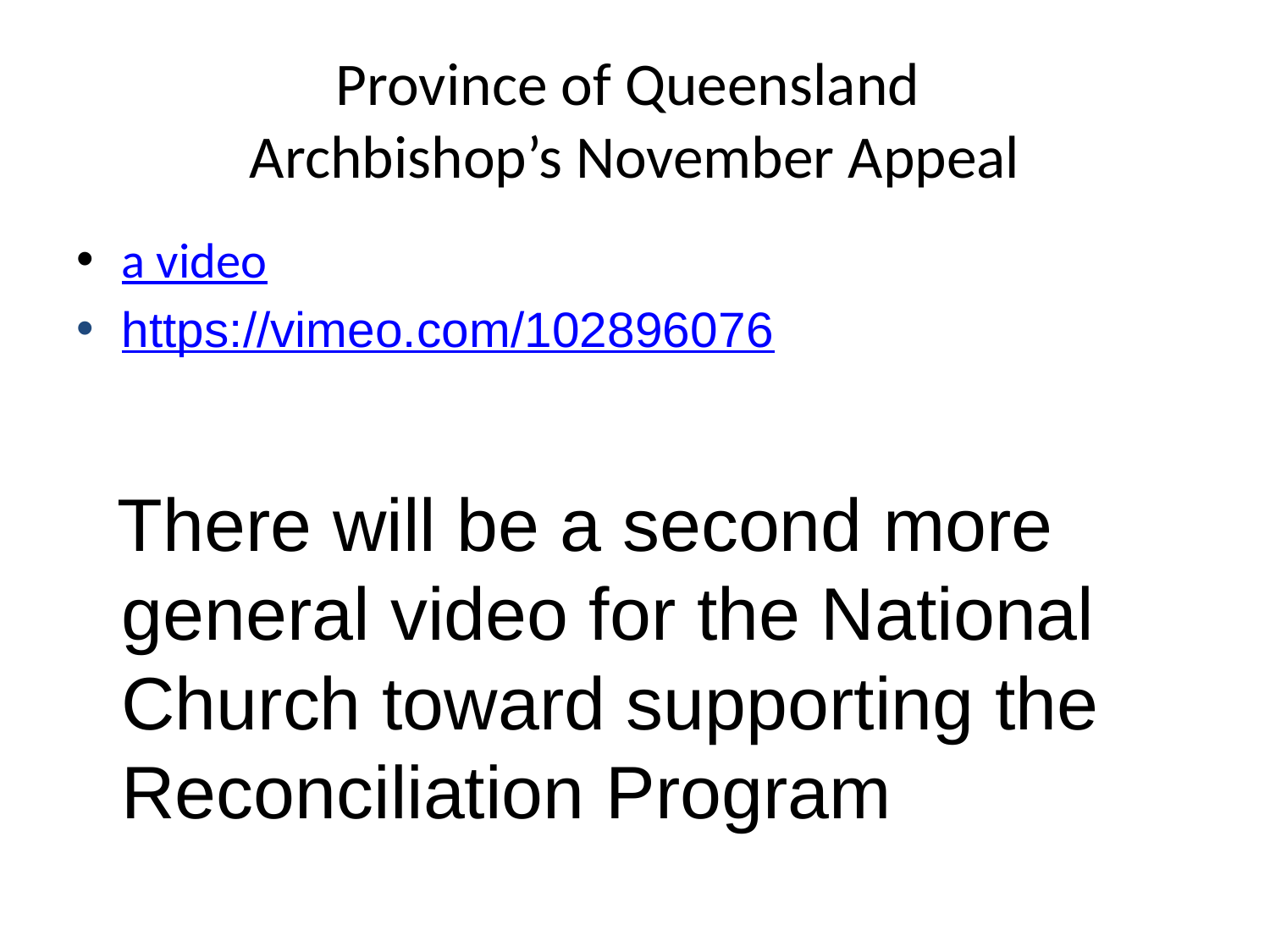

# Province of Queensland Archbishop’s November Appeal
a video
https://vimeo.com/102896076

  There will be a second more general video for the National Church toward supporting the Reconciliation Program